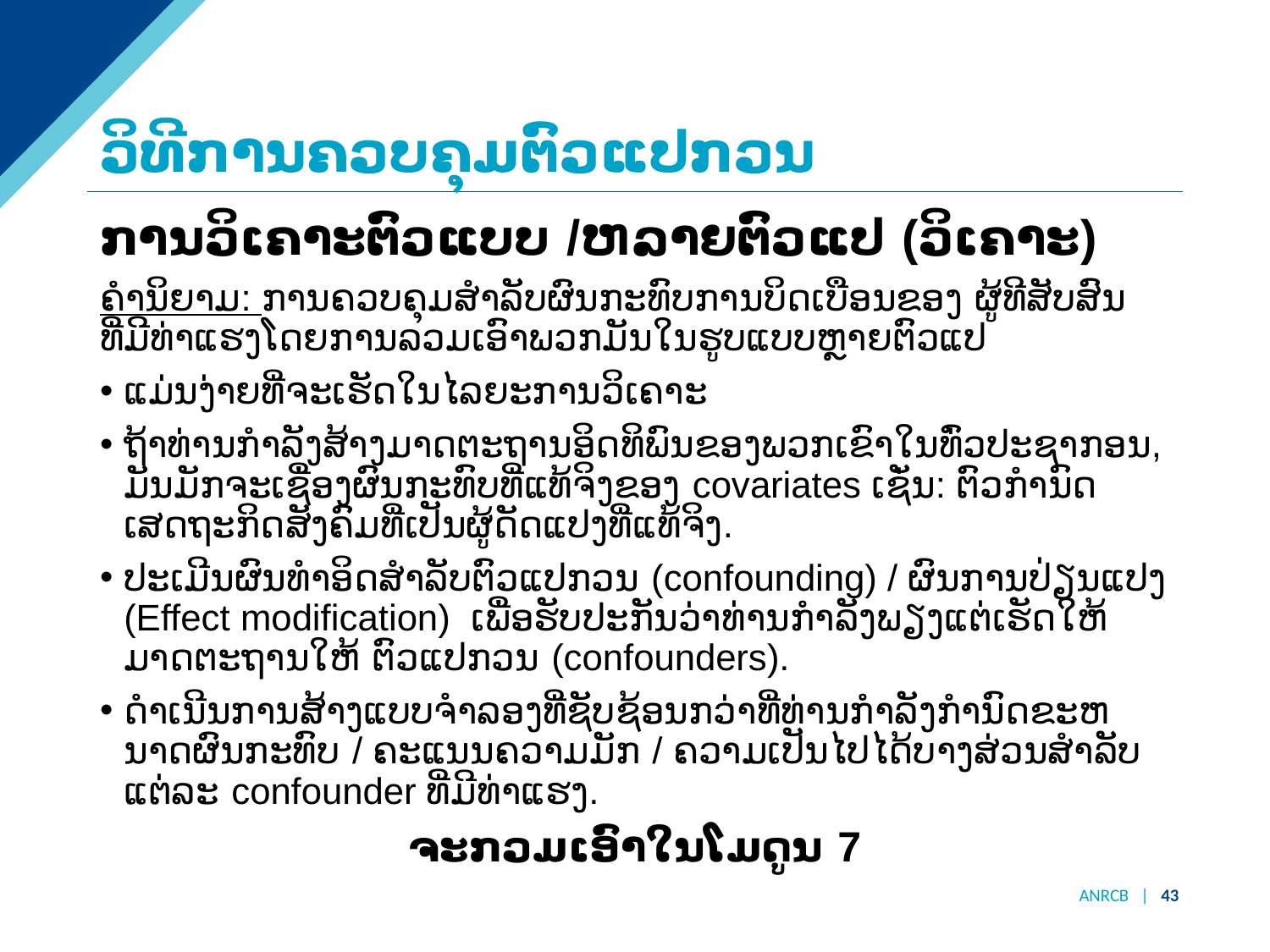

ວິ​ທີ​ການ​ຄວບ​ຄຸມຕົວແປກວນ

ການ​ວິ​ເຄາະ​ຕົວ​ແບບ /ຫລາຍຕົວແປ (ວິ​ເຄາະ​)
ຄໍານິຍາມ: ການຄວບຄຸມສໍາລັບຜົນກະທົບການບິດເບືອນຂອງ ຜູ້ທີສັບສົນ ທີ່ມີທ່າແຮງໂດຍການລວມເອົາພວກມັນໃນຮູບແບບຫຼາຍຕົວແປ
ແມ່ນງ່າຍທີ່ຈະເຮັດໃນໄລຍະການວິເຄາະ
ຖ້າທ່ານກໍາລັງສ້າງມາດຕະຖານອິດທິພົນຂອງພວກເຂົາໃນທົ່ວປະຊາກອນ, ມັນມັກຈະເຊື່ອງຜົນກະທົບທີ່ແທ້ຈິງຂອງ covariates ເຊັ່ນ: ຕົວກໍານົດເສດຖະກິດສັງຄົມທີ່ເປັນຜູ້ດັດແປງທີ່ແທ້ຈິງ.
ປະເມີນຜົນທໍາອິດສໍາລັບຕົວແປກວນ (confounding) / ຜົນການປ່ຽນແປງ (Effect modification)  ເພື່ອຮັບປະກັນວ່າທ່ານກໍາລັງພຽງແຕ່ເຮັດໃຫ້ມາດຕະຖານໃຫ້ ຕົວແປກວນ (confounders).
ດໍາເນີນການສ້າງແບບຈໍາລອງທີ່ຊັບຊ້ອນກວ່າທີ່ທ່ານກໍາລັງກໍານົດຂະຫນາດຜົນກະທົບ / ຄະແນນຄວາມມັກ / ຄວາມເປັນໄປໄດ້ບາງສ່ວນສໍາລັບແຕ່ລະ confounder ທີ່ມີທ່າແຮງ.
ຈະກວມເອົາໃນໂມດູນ 7
ANRCB   |   43